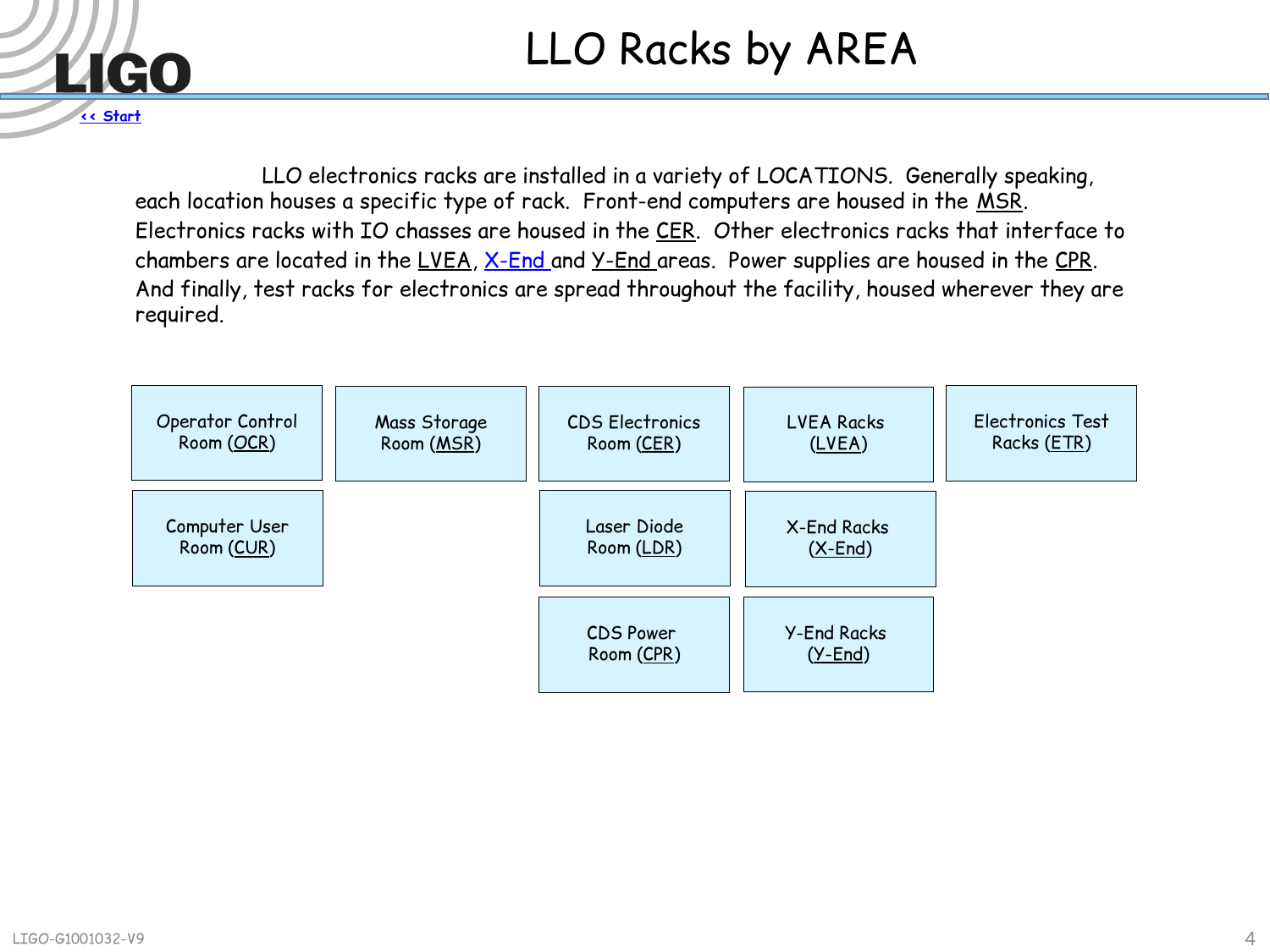

# LLO Racks by AREA
<< Start
	LLO electronics racks are installed in a variety of LOCATIONS.  Generally speaking, each location houses a specific type of rack.  Front-end computers are housed in the MSR.  Electronics racks with IO chasses are housed in the CER.  Other electronics racks that interface to chambers are located in the LVEA, X-End and Y-End areas.  Power supplies are housed in the CPR.   And finally, test racks for electronics are spread throughout the facility, housed wherever they are required.
Operator Control
Room (OCR)
Electronics Test Racks (ETR)
Mass Storage
Room (MSR)
CDS Electronics
Room (CER)
LVEA Racks
(LVEA)
Laser Diode
Room (LDR)
Computer User Room (CUR)
X-End Racks
(X-End)
Y-End Racks
(Y-End)
CDS Power
Room (CPR)
4
LIGO-G1001032-V9